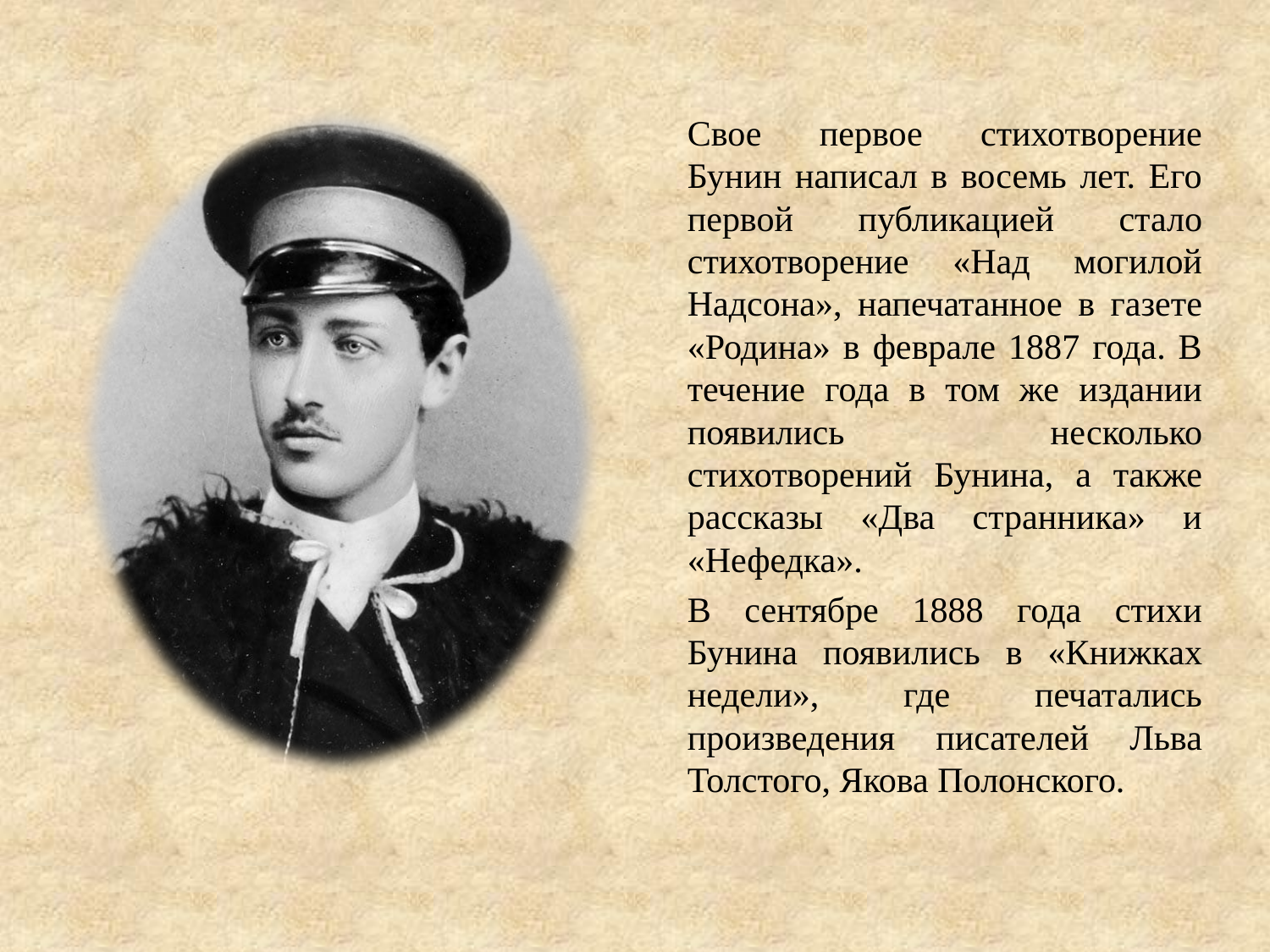

Свое первое стихотворение Бунин написал в восемь лет. Его первой публикацией стало стихотворение «Над могилой Надсона», напечатанное в газете «Родина» в феврале 1887 года. В течение года в том же издании появились несколько стихотворений Бунина, а также рассказы «Два странника» и «Нефедка».
В сентябре 1888 года стихи Бунина появились в «Книжках недели», где печатались произведения писателей Льва Толстого, Якова Полонского.